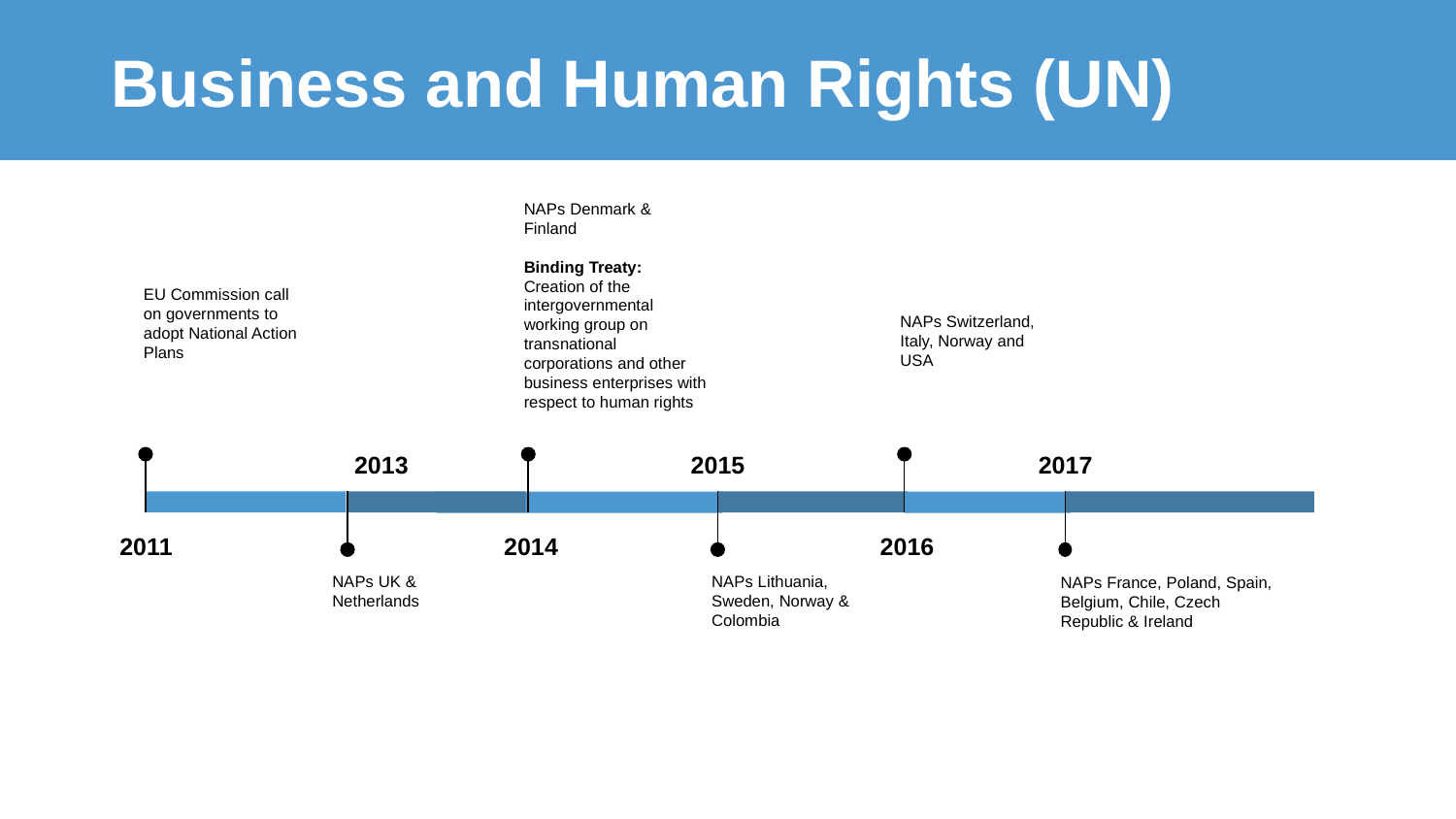

# Business and Human Rights (UN)
NAPs Denmark & Finland
Binding Treaty: Creation of the intergovernmental working group on transnational corporations and other business enterprises with respect to human rights

2014

EU Commission call on governments to adopt National Action Plans

2011

NAPs Switzerland, Italy, Norway and USA

2016

2015

NAPs Lithuania, Sweden, Norway & Colombia

2013

NAPs UK & Netherlands

2017

NAPs France, Poland, Spain, Belgium, Chile, Czech Republic & Ireland